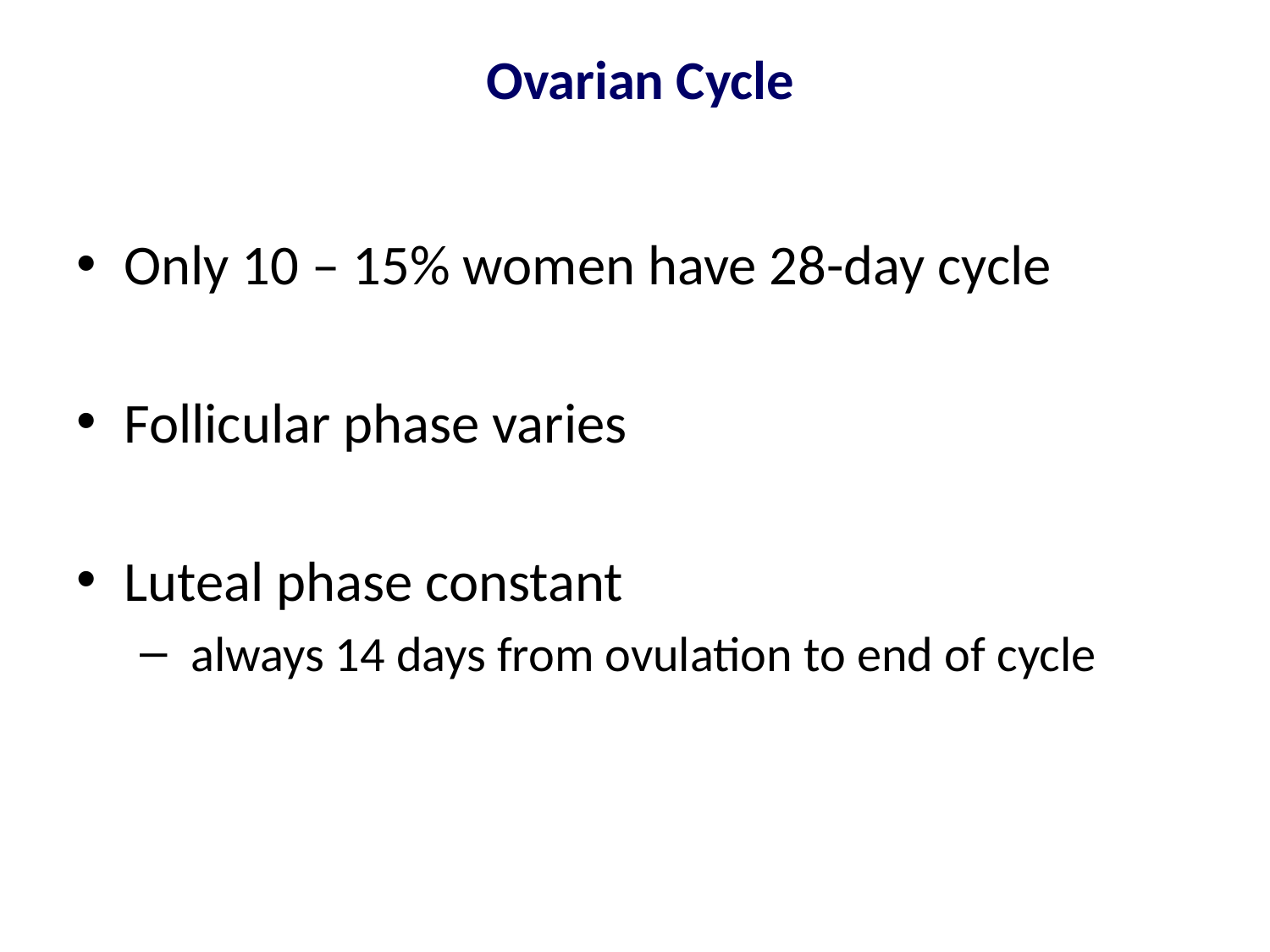

# Ovarian Cycle
Only 10 – 15% women have 28-day cycle

Follicular phase varies

Luteal phase constant
 always 14 days from ovulation to end of cycle